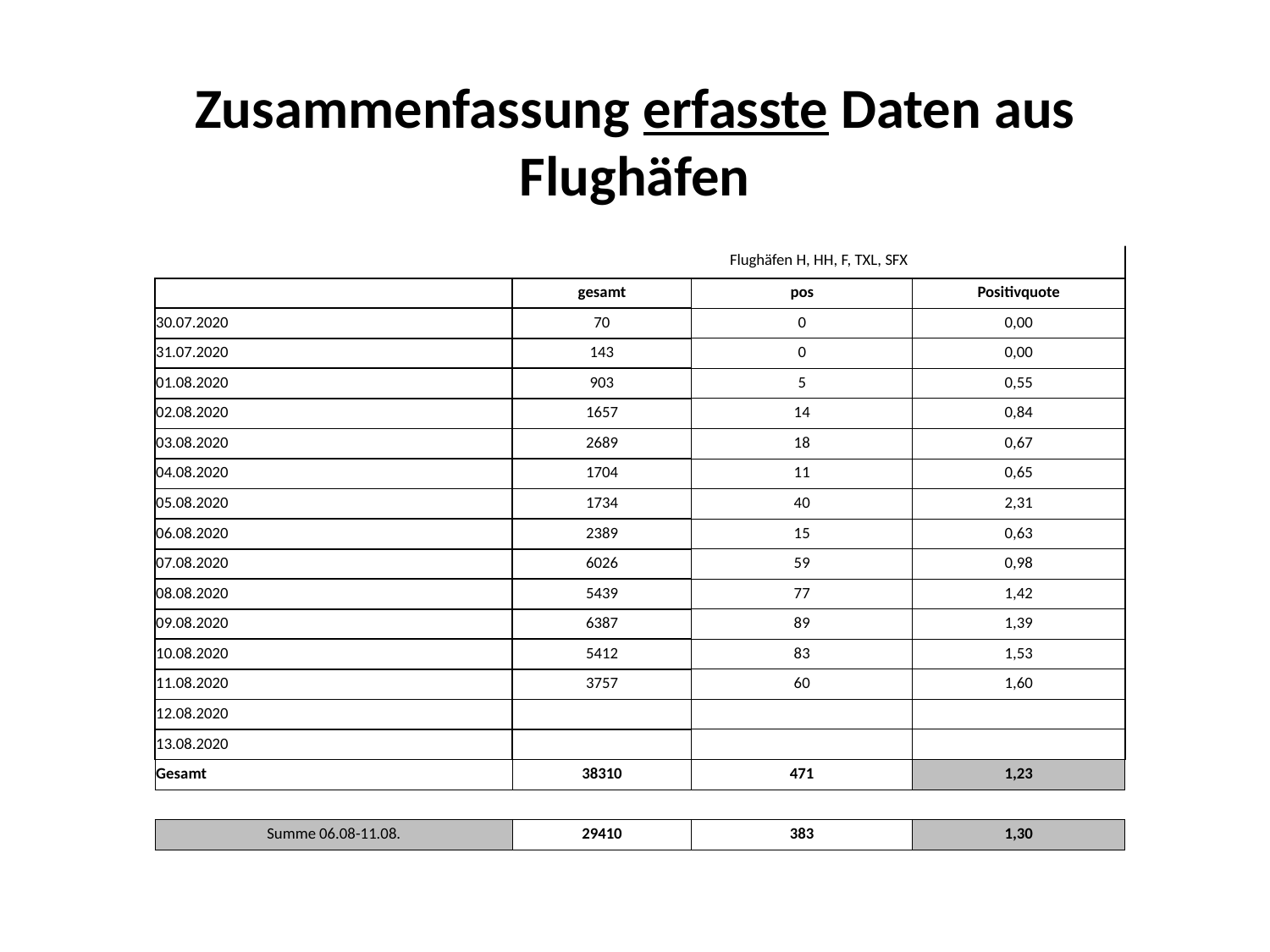

Zusammenfassung erfasste Daten aus Flughäfen

|  | veröffentlichen? |  |  |
| --- | --- | --- | --- |
|  | Flughäfen H, HH, F, TXL, SFX |  |  |
|  | gesamt | pos | Positivquote |
| 30.07.2020 | 70 | 0 | 0,00 |
| 31.07.2020 | 143 | 0 | 0,00 |
| 01.08.2020 | 903 | 5 | 0,55 |
| 02.08.2020 | 1657 | 14 | 0,84 |
| 03.08.2020 | 2689 | 18 | 0,67 |
| 04.08.2020 | 1704 | 11 | 0,65 |
| 05.08.2020 | 1734 | 40 | 2,31 |
| 06.08.2020 | 2389 | 15 | 0,63 |
| 07.08.2020 | 6026 | 59 | 0,98 |
| 08.08.2020 | 5439 | 77 | 1,42 |
| 09.08.2020 | 6387 | 89 | 1,39 |
| 10.08.2020 | 5412 | 83 | 1,53 |
| 11.08.2020 | 3757 | 60 | 1,60 |
| 12.08.2020 |  |  |  |
| 13.08.2020 |  |  |  |
| Gesamt | 38310 | 471 | 1,23 |
|  |  |  |  |
| Summe 06.08-11.08. | 29410 | 383 | 1,30 |